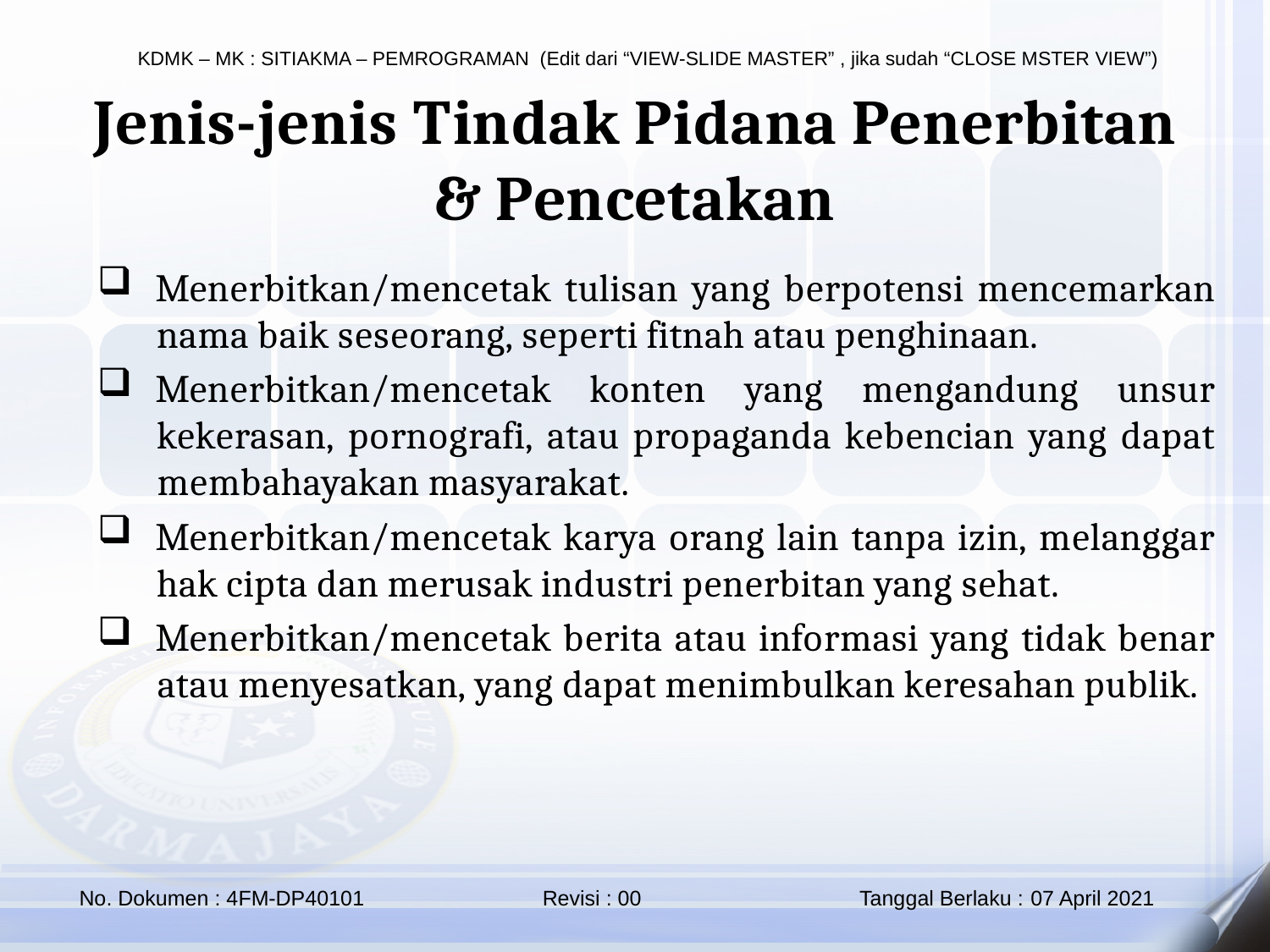

Jenis-jenis Tindak Pidana Penerbitan & Pencetakan
Menerbitkan/mencetak tulisan yang berpotensi mencemarkan nama baik seseorang, seperti fitnah atau penghinaan.
Menerbitkan/mencetak konten yang mengandung unsur kekerasan, pornografi, atau propaganda kebencian yang dapat membahayakan masyarakat.
Menerbitkan/mencetak karya orang lain tanpa izin, melanggar hak cipta dan merusak industri penerbitan yang sehat.
Menerbitkan/mencetak berita atau informasi yang tidak benar atau menyesatkan, yang dapat menimbulkan keresahan publik.